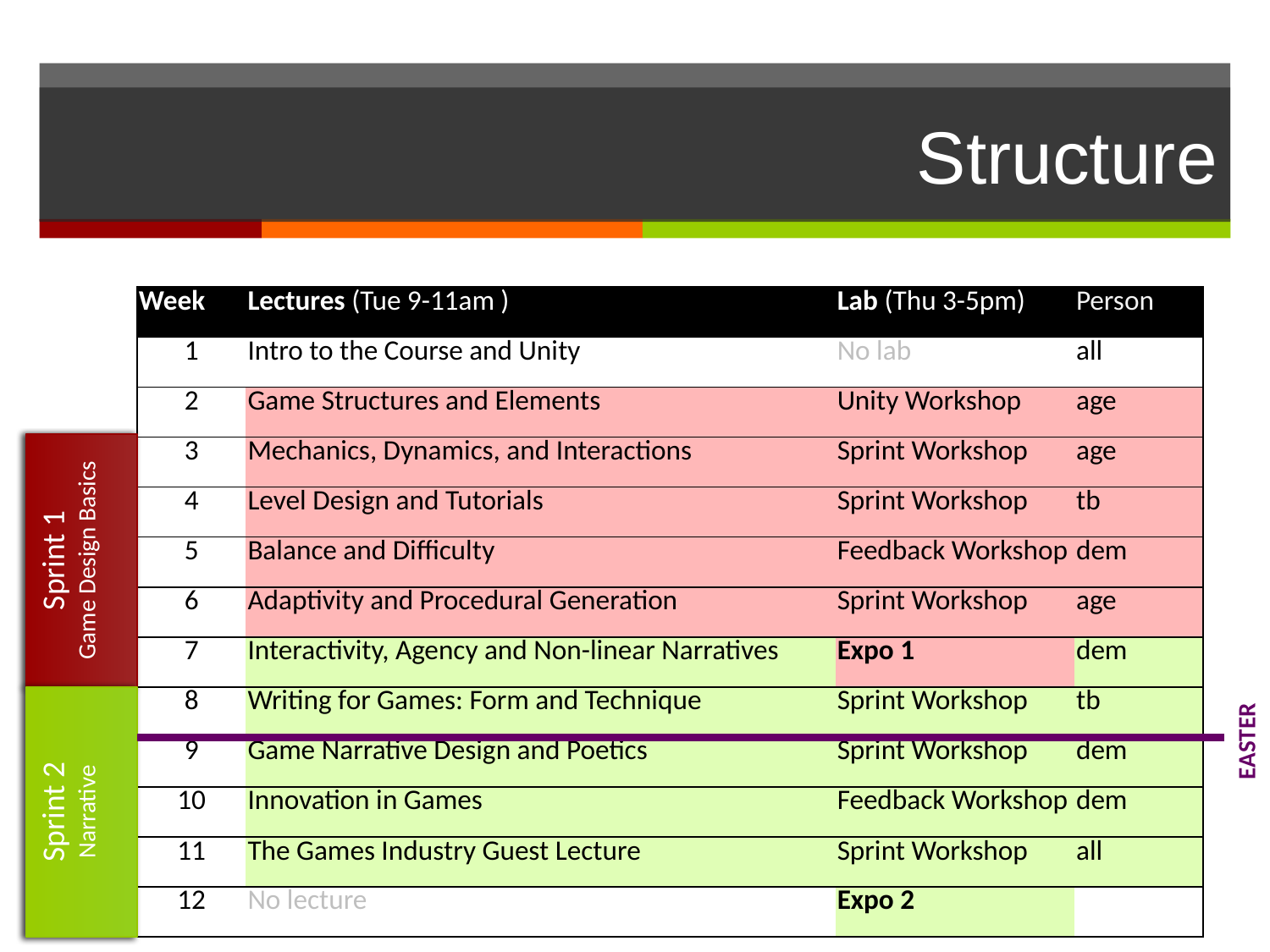

# Structure
| Week | Lectures (Tue 9-11am ) | Lab (Thu 3-5pm) | Person |
| --- | --- | --- | --- |
| 1 | Intro to the Course and Unity | No lab | all |
| 2 | Game Structures and Elements | Unity Workshop | age |
| 3 | Mechanics, Dynamics, and Interactions | Sprint Workshop | age |
| 4 | Level Design and Tutorials | Sprint Workshop | tb |
| 5 | Balance and Difficulty | Feedback Workshop | dem |
| 6 | Adaptivity and Procedural Generation | Sprint Workshop | age |
| 7 | Interactivity, Agency and Non-linear Narratives | Expo 1 | dem |
| 8 | Writing for Games: Form and Technique | Sprint Workshop | tb |
| 9 | Game Narrative Design and Poetics | Sprint Workshop | dem |
| 10 | Innovation in Games | Feedback Workshop | dem |
| 11 | The Games Industry Guest Lecture | Sprint Workshop | all |
| 12 | No lecture | Expo 2 |  |
Sprint 1
Game Design Basics
EASTER
Sprint 2
Narrative